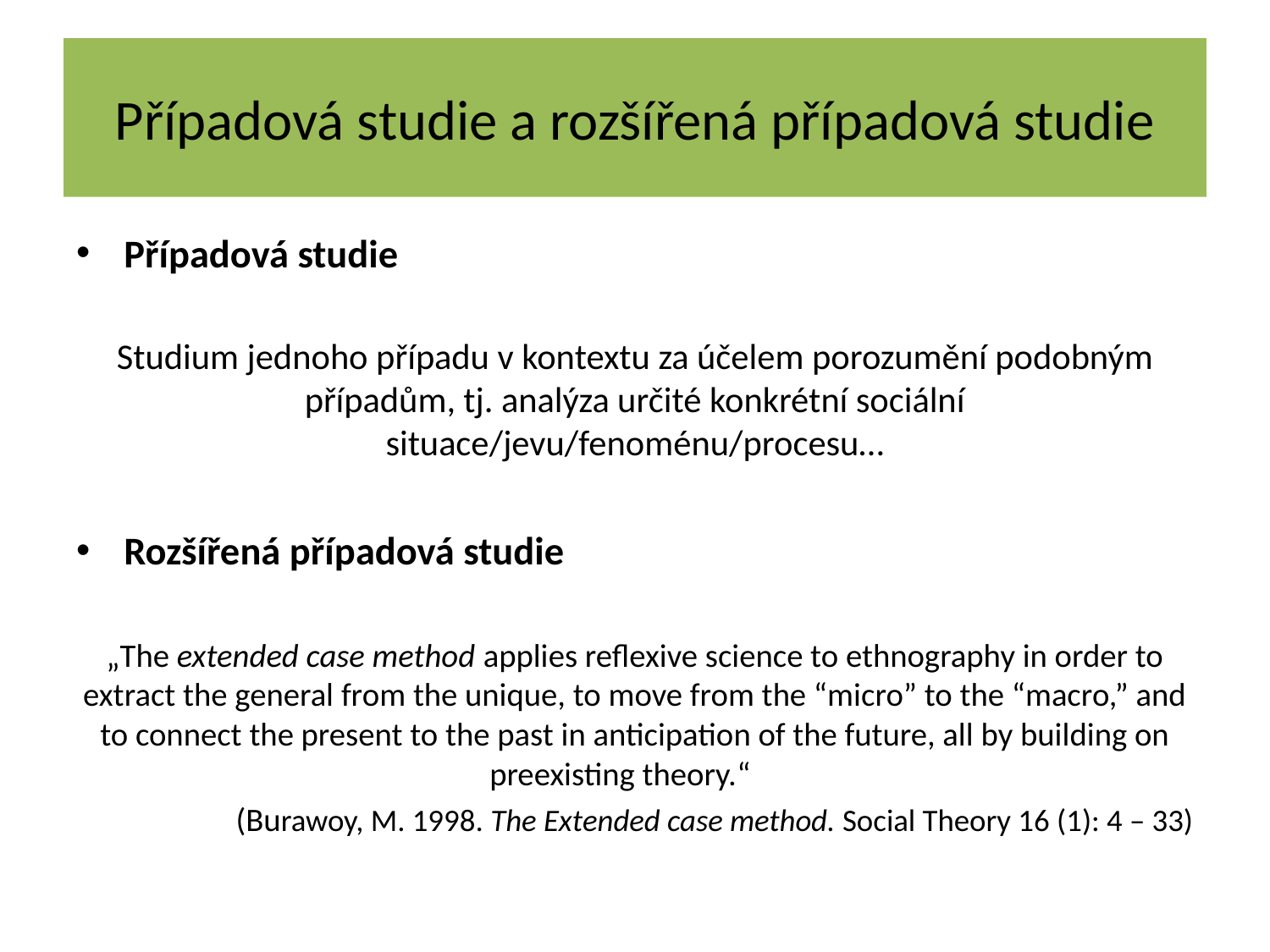

# Případová studie a rozšířená případová studie
Případová studie

Studium jednoho případu v kontextu za účelem porozumění podobným případům, tj. analýza určité konkrétní sociální situace/jevu/fenoménu/procesu…

Rozšířená případová studie

„The extended case method applies reflexive science to ethnography in order to extract the general from the unique, to move from the “micro” to the “macro,” and to connect the present to the past in anticipation of the future, all by building on preexisting theory.“
(Burawoy, M. 1998. The Extended case method. Social Theory 16 (1): 4 – 33)